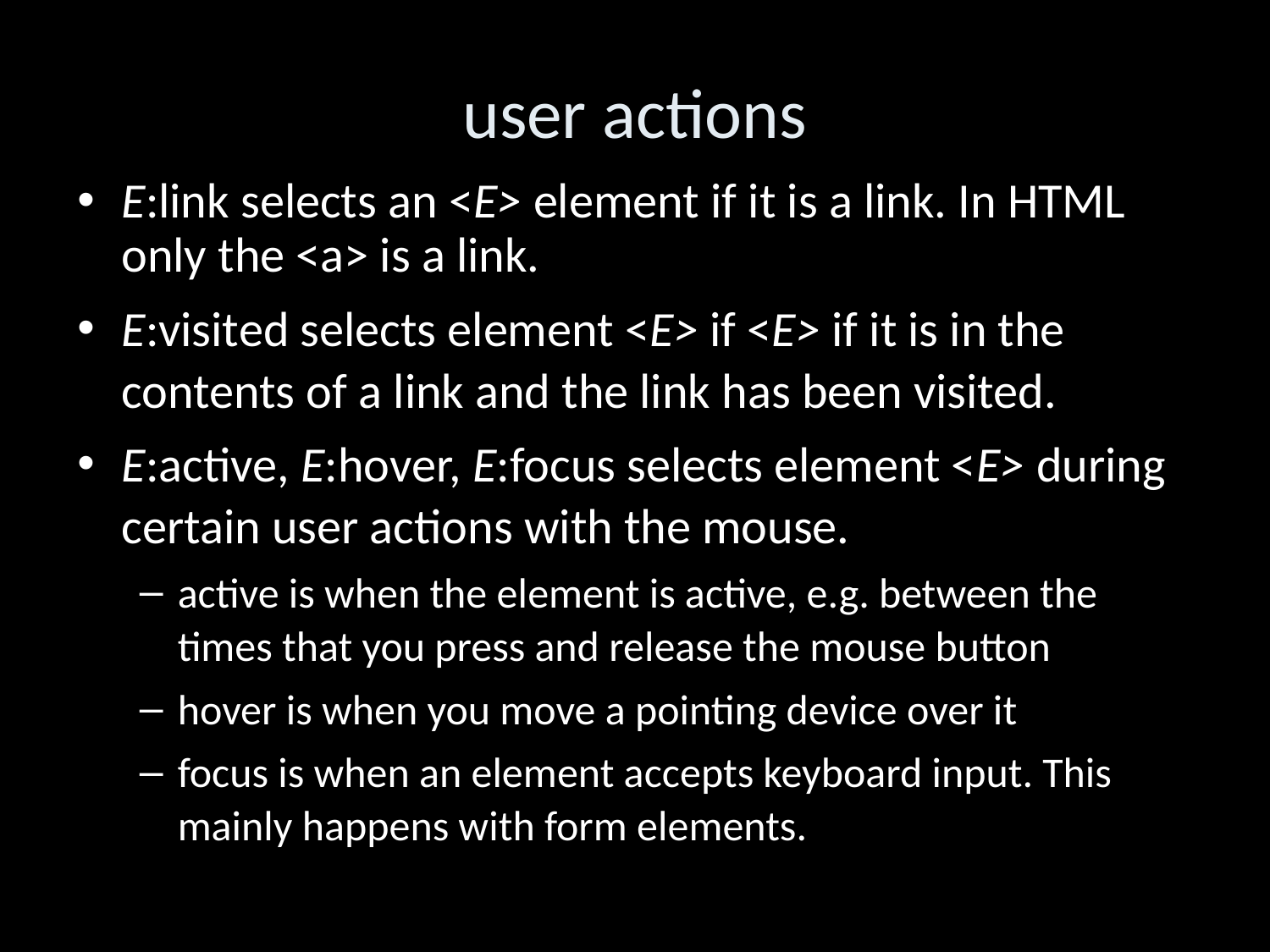

user actions
E:link selects an <E> element if it is a link. In HTML only the <a> is a link.
E:visited selects element <E> if <E> if it is in the contents of a link and the link has been visited.
E:active, E:hover, E:focus selects element <E> during certain user actions with the mouse.
active is when the element is active, e.g. between the times that you press and release the mouse button
hover is when you move a pointing device over it
focus is when an element accepts keyboard input. This mainly happens with form elements.